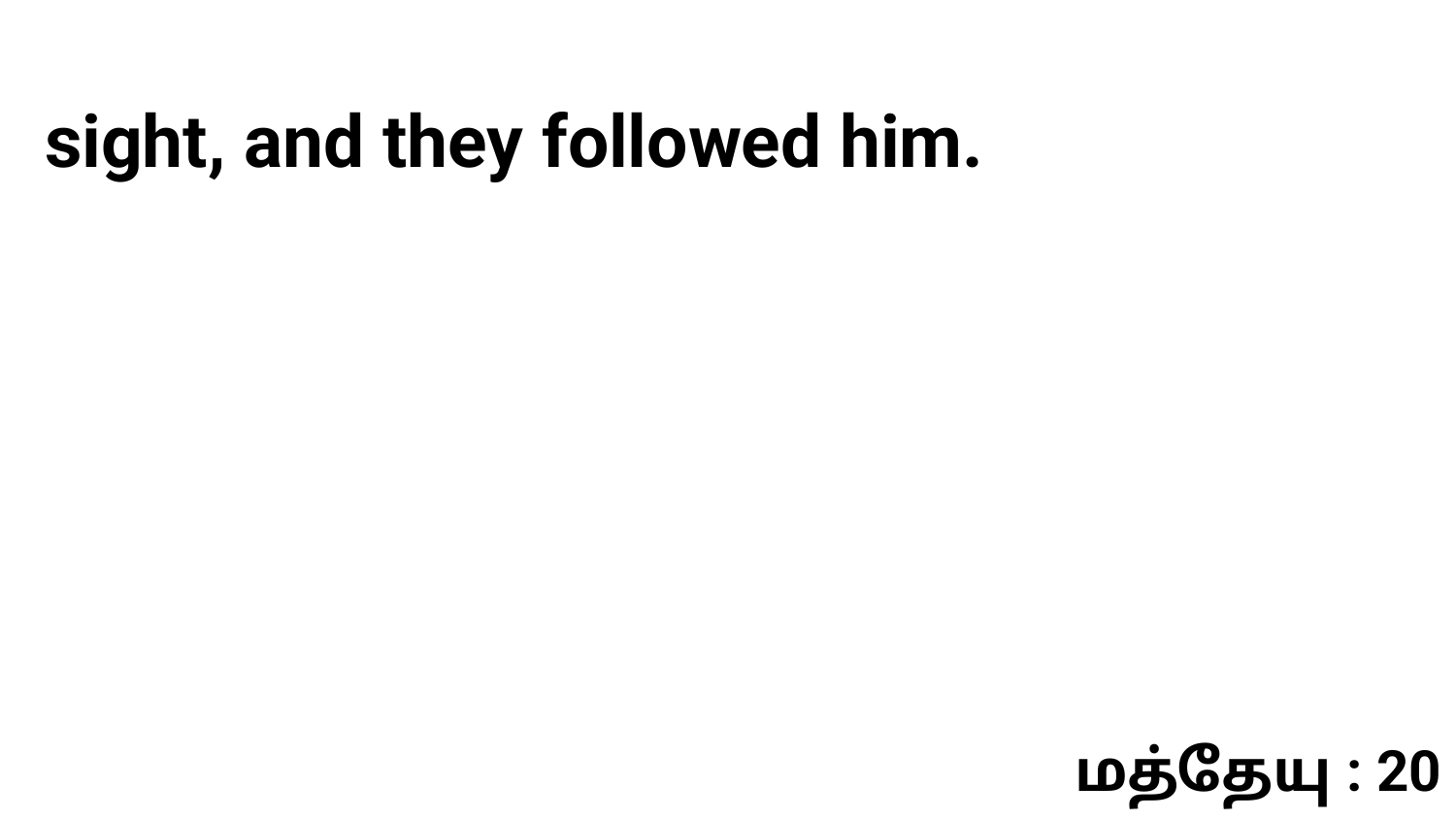

sight, and they followed him.
மத்தேயு : 20